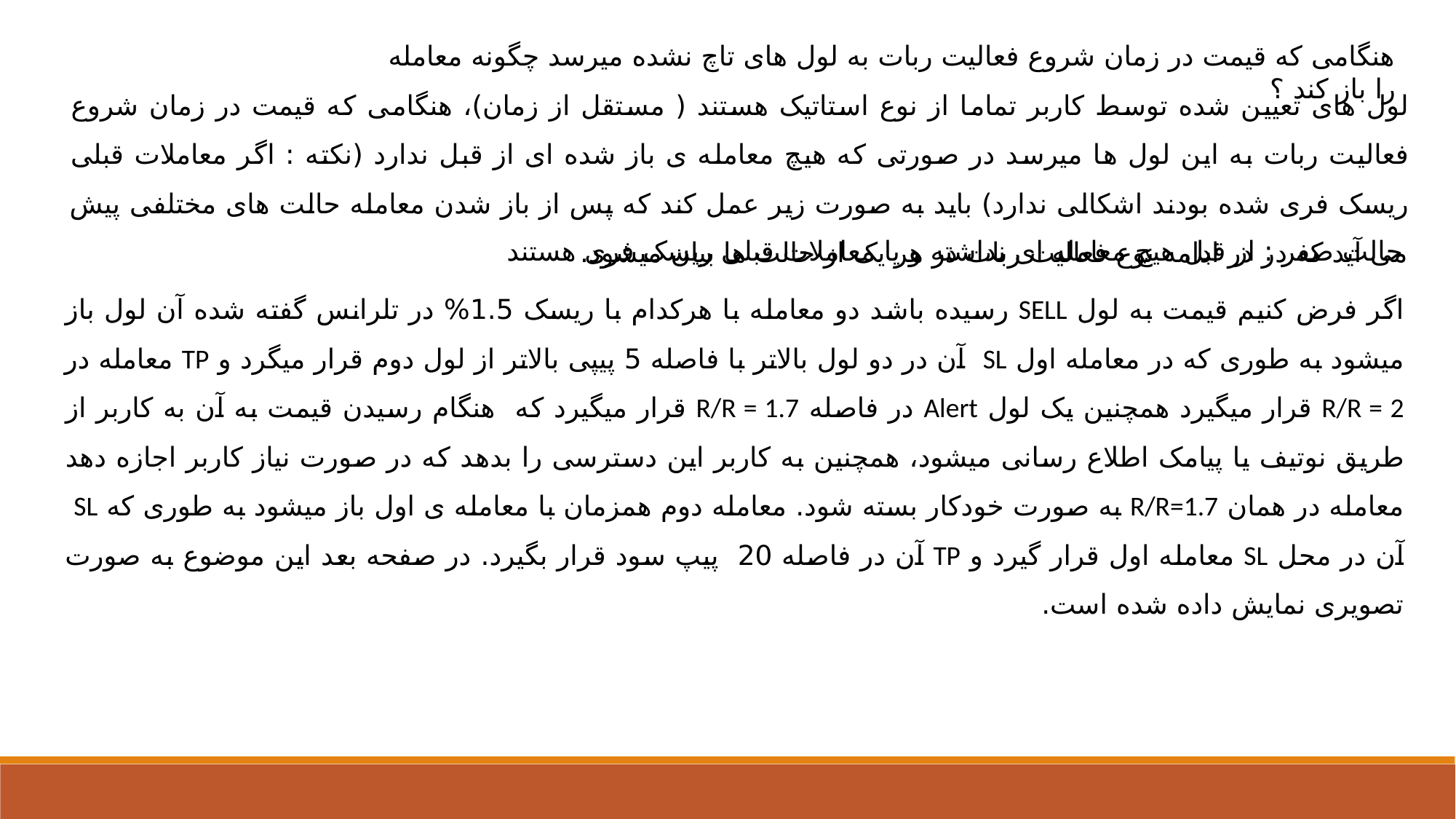

هنگامی که قیمت در زمان شروع فعالیت ربات به لول های تاچ نشده میرسد چگونه معامله را باز کند ؟
لول های تعیین شده توسط کاربر تماما از نوع استاتیک هستند ( مستقل از زمان)، هنگامی که قیمت در زمان شروع فعالیت ربات به این لول ها میرسد در صورتی که هیچ معامله ی باز شده ای از قبل ندارد (نکته : اگر معاملات قبلی ریسک فری شده بودند اشکالی ندارد) باید به صورت زیر عمل کند که پس از باز شدن معامله حالت های مختلفی پیش می آید که در در ادامه نوع فعالیت ربات در هر یک از حالت ها بیان میشود.
حالت صفر : از قبل هیچ معامله ای نداشته و یا معاملات قبلی ریسک فری هستند
اگر فرض کنیم قیمت به لول SELL رسیده باشد دو معامله با هرکدام با ریسک 1.5% در تلرانس گفته شده آن لول باز میشود به طوری که در معامله اول SL  آن در دو لول بالاتر با فاصله 5 پیپی بالاتر از لول دوم قرار میگرد و TP معامله در R/R = 2 قرار میگیرد همچنین یک لول Alert در فاصله R/R = 1.7 قرار میگیرد که  هنگام رسیدن قیمت به آن به کاربر از طریق نوتیف یا پیامک اطلاع رسانی میشود، همچنین به کاربر این دسترسی را بدهد که در صورت نیاز کاربر اجازه دهد معامله در همان R/R=1.7 به صورت خودکار بسته شود. معامله دوم همزمان با معامله ی اول باز میشود به طوری که SL  آن در محل SL معامله اول قرار گیرد و TP آن در فاصله 20  پیپ سود قرار بگیرد. در صفحه بعد این موضوع به صورت تصویری نمایش داده شده است.